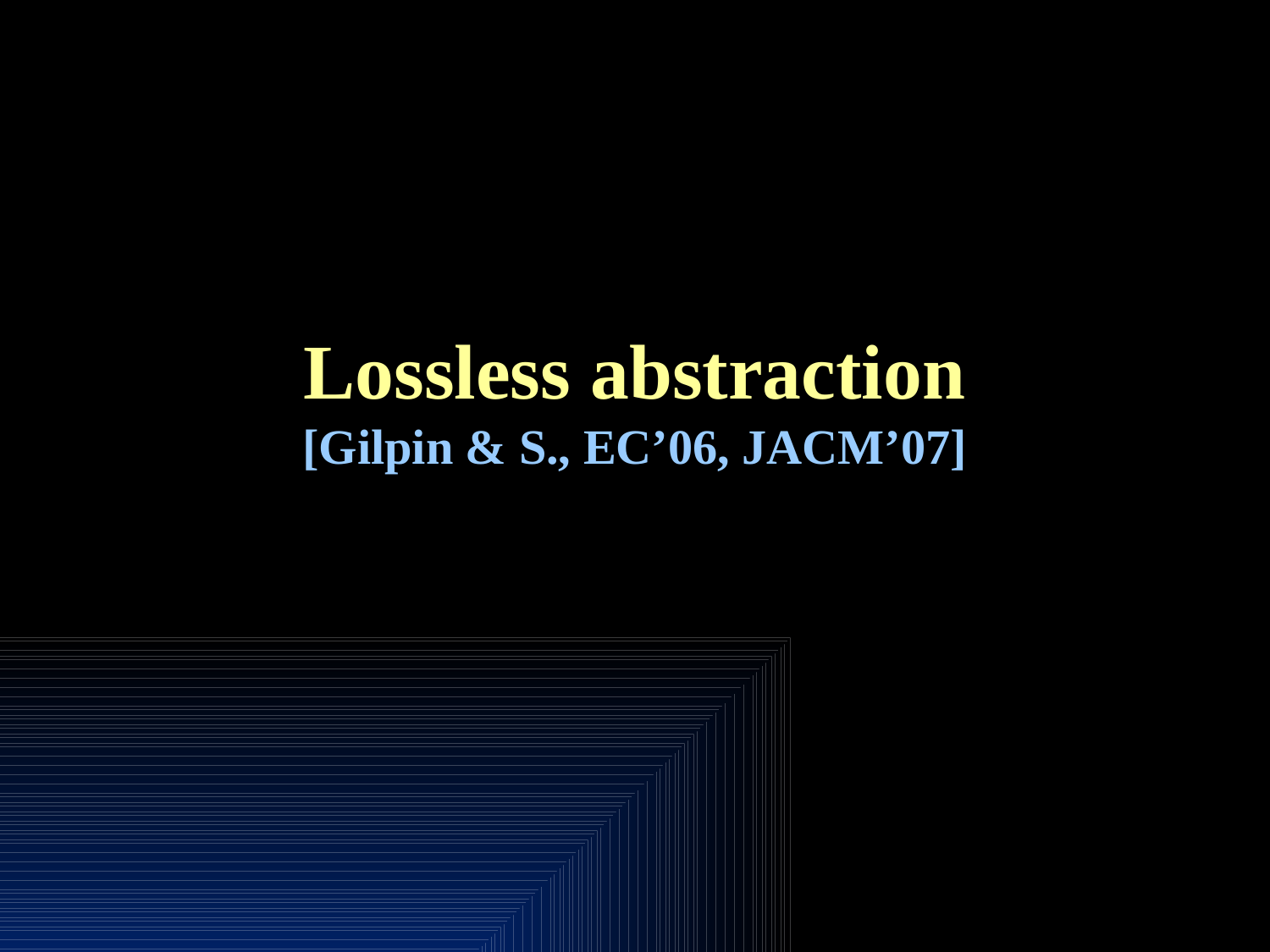

# Lossless abstraction [Gilpin & S., EC’06, JACM’07]